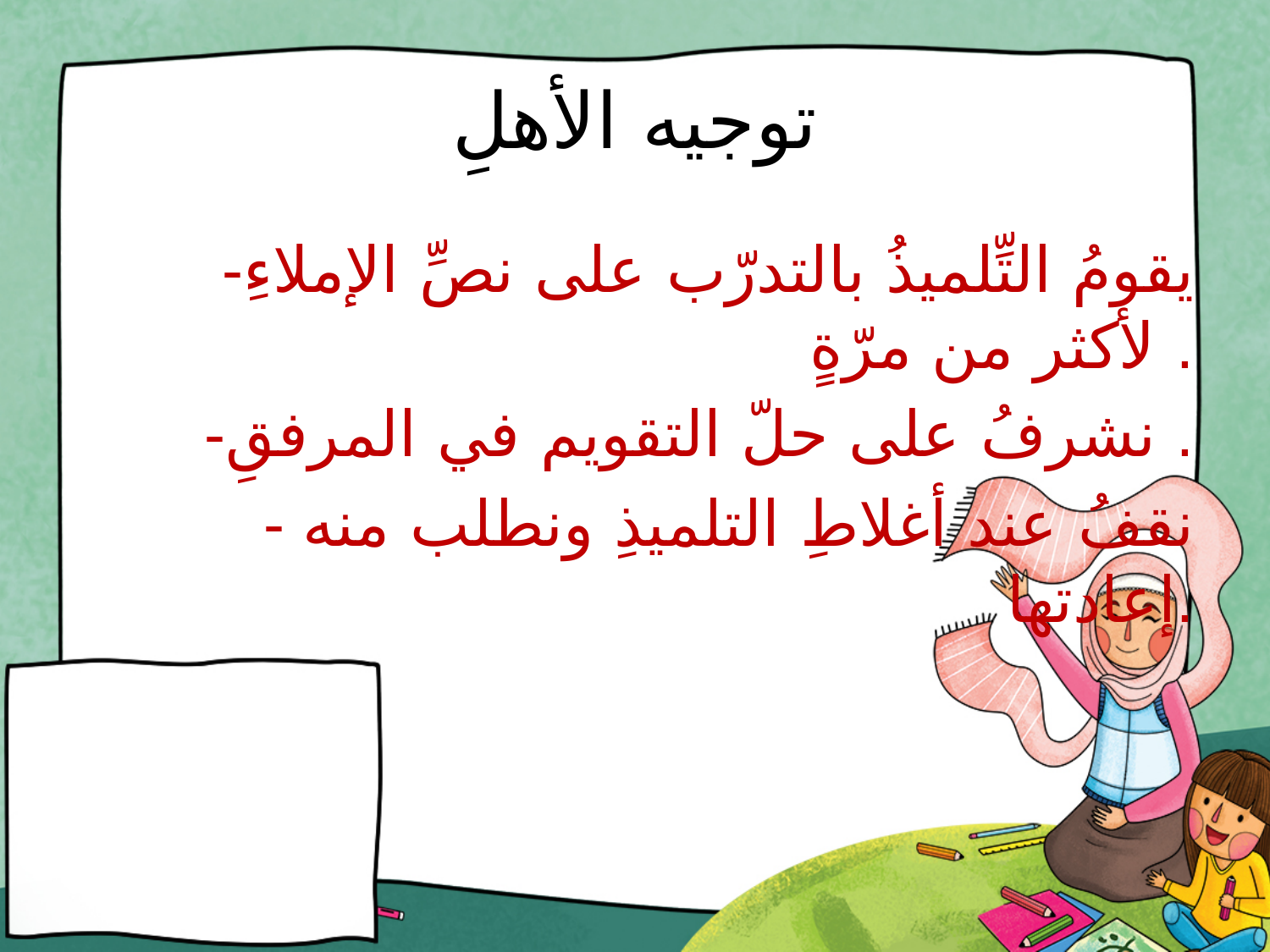

# توجيه الأهلِ
   -يقومُ التِّلميذُ بالتدرّب على نصِّ الإملاءِ لأكثر من مرّةٍ .
  -نشرفُ على حلّ التقويم في المرفقِ .
  - نقفُ عند أغلاطِ التلميذِ ونطلب منه إعادتها.